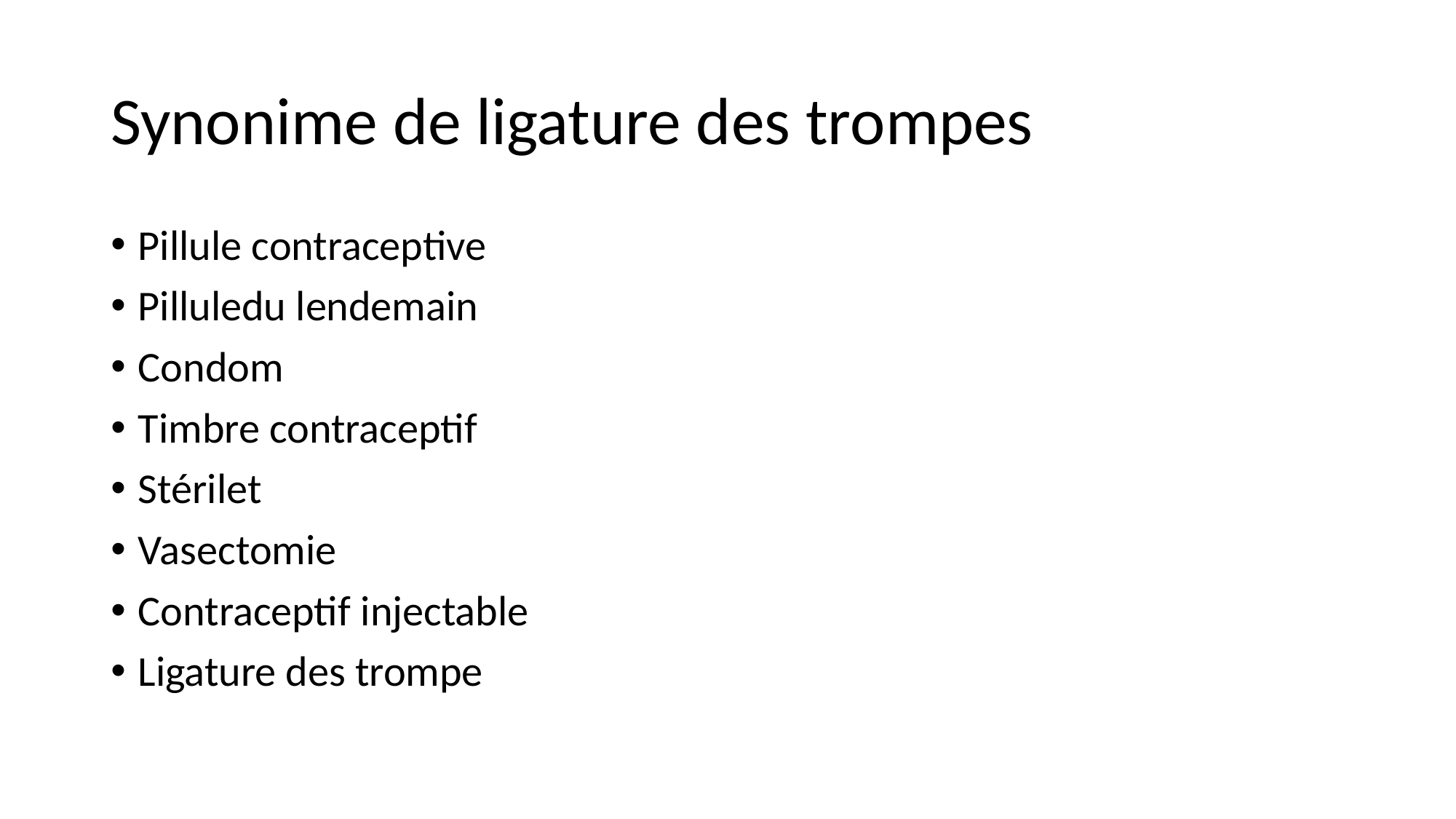

# Synonime de ligature des trompes
Pillule contraceptive
Pilluledu lendemain
Condom
Timbre contraceptif
Stérilet
Vasectomie
Contraceptif injectable
Ligature des trompe